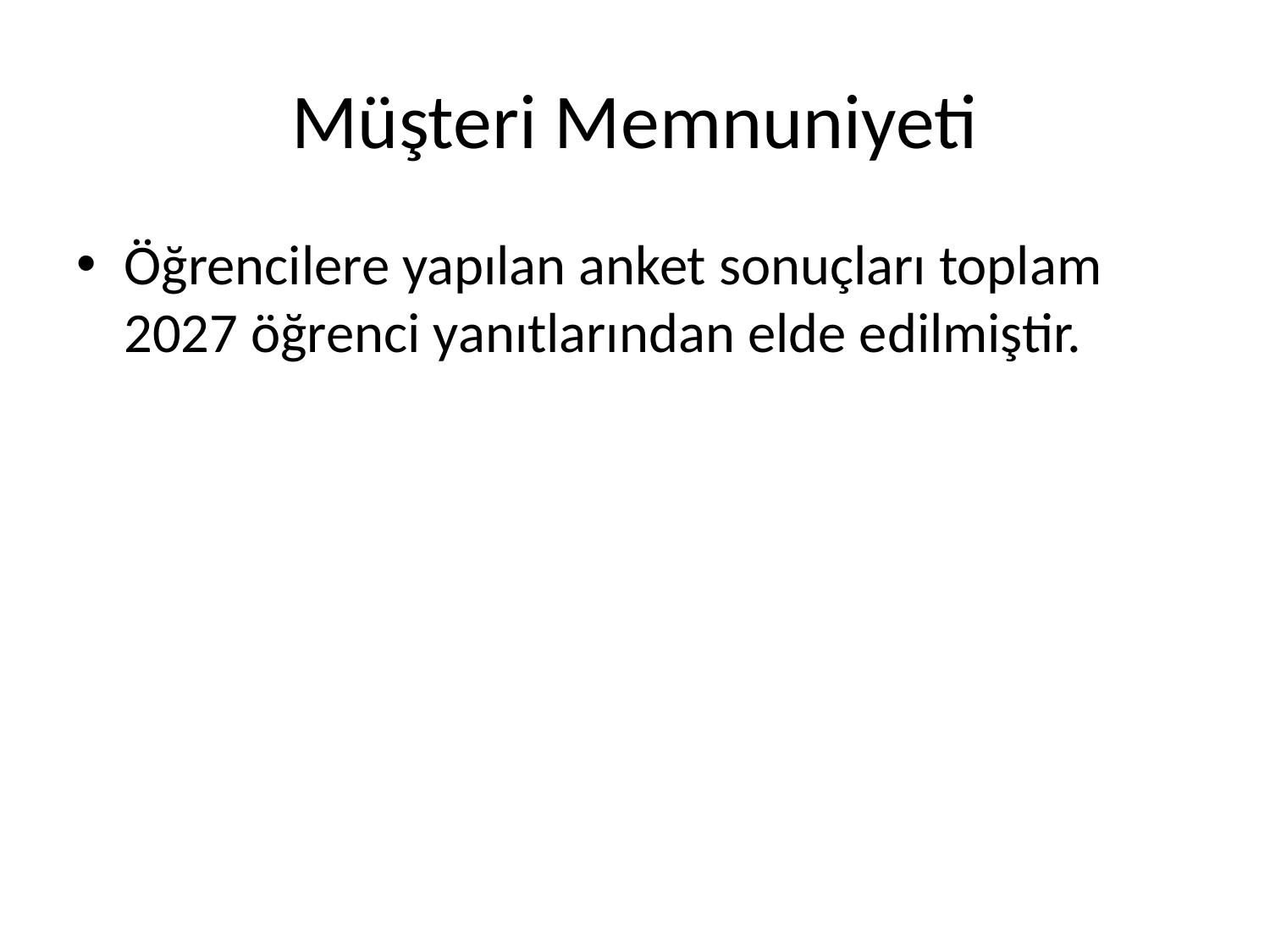

# Müşteri Memnuniyeti
Öğrencilere yapılan anket sonuçları toplam 2027 öğrenci yanıtlarından elde edilmiştir.